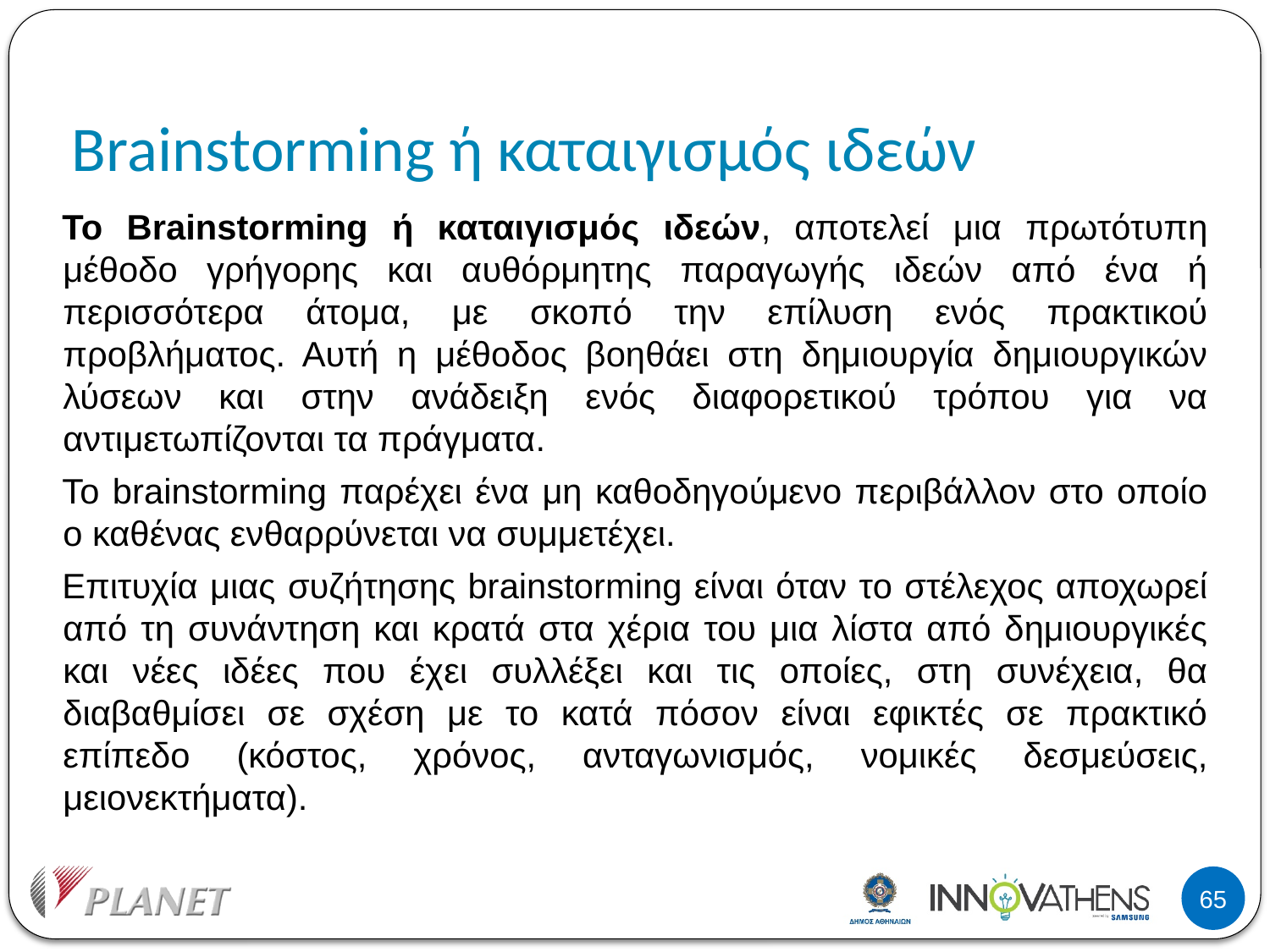

# Brainstorming ή καταιγισμός ιδεών
Το Brainstorming ή καταιγισμός ιδεών, αποτελεί μια πρωτότυπη μέθοδο γρήγορης και αυθόρμητης παραγωγής ιδεών από ένα ή περισσότερα άτομα, με σκοπό την επίλυση ενός πρακτικού προβλήματος. Αυτή η μέθοδος βοηθάει στη δημιουργία δημιουργικών λύσεων και στην ανάδειξη ενός διαφορετικού τρόπου για να αντιμετωπίζονται τα πράγματα.
Το brainstorming παρέχει ένα μη καθοδηγούμενο περιβάλλον στο οποίο ο καθένας ενθαρρύνεται να συμμετέχει.
Επιτυχία μιας συζήτησης brainstorming είναι όταν το στέλεχος αποχωρεί από τη συνάντηση και κρατά στα χέρια του μια λίστα από δημιουργικές και νέες ιδέες που έχει συλλέξει και τις οποίες, στη συνέχεια, θα διαβαθμίσει σε σχέση με το κατά πόσον είναι εφικτές σε πρακτικό επίπεδο (κόστος, χρόνος, ανταγωνισμός, νομικές δεσμεύσεις, μειονεκτήματα).